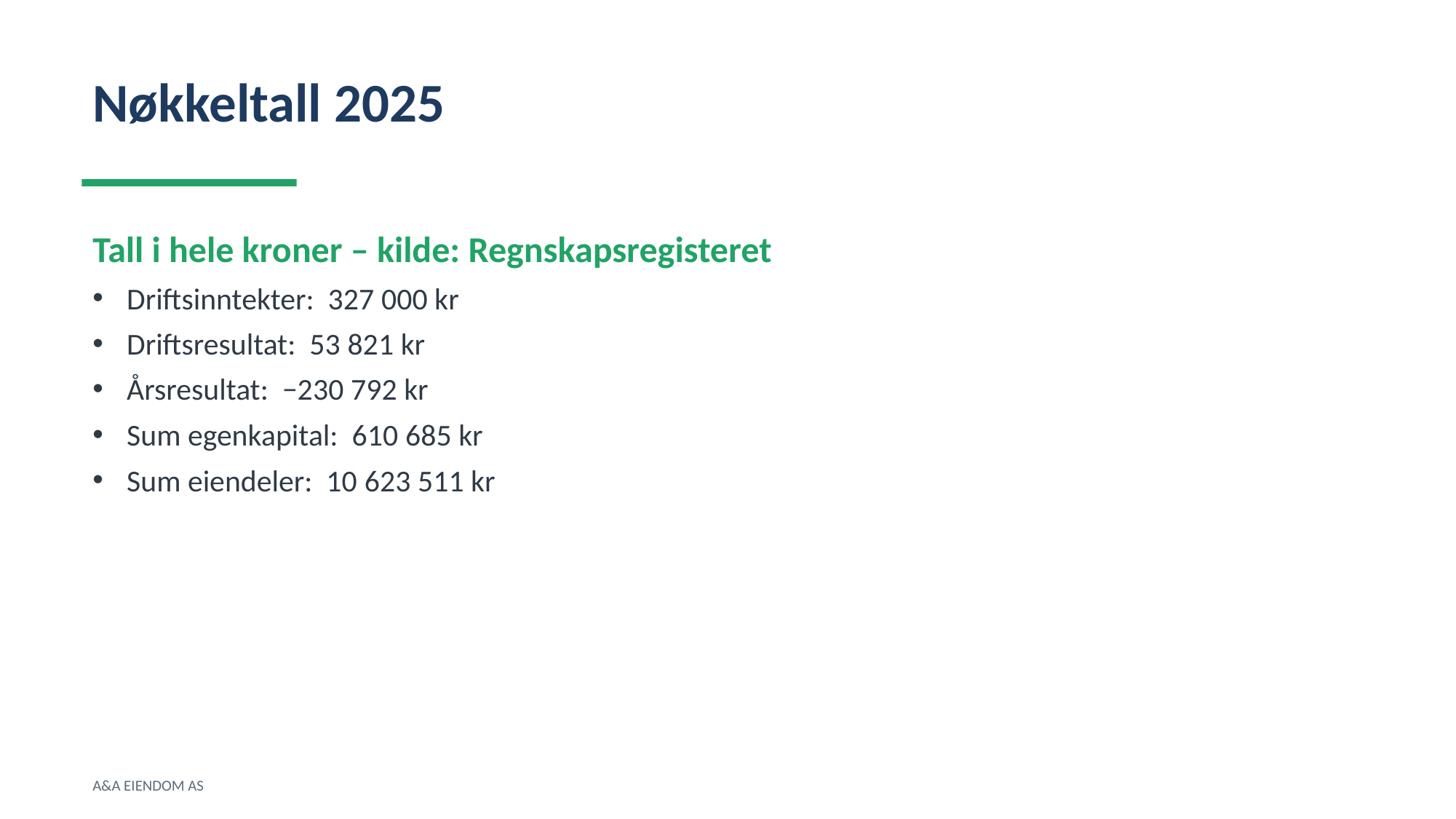

Nøkkeltall 2025

Tall i hele kroner – kilde: Regnskapsregisteret
Driftsinntekter:  327 000 kr
Driftsresultat:  53 821 kr
Årsresultat:  −230 792 kr
Sum egenkapital:  610 685 kr
Sum eiendeler:  10 623 511 kr
A&A EIENDOM AS